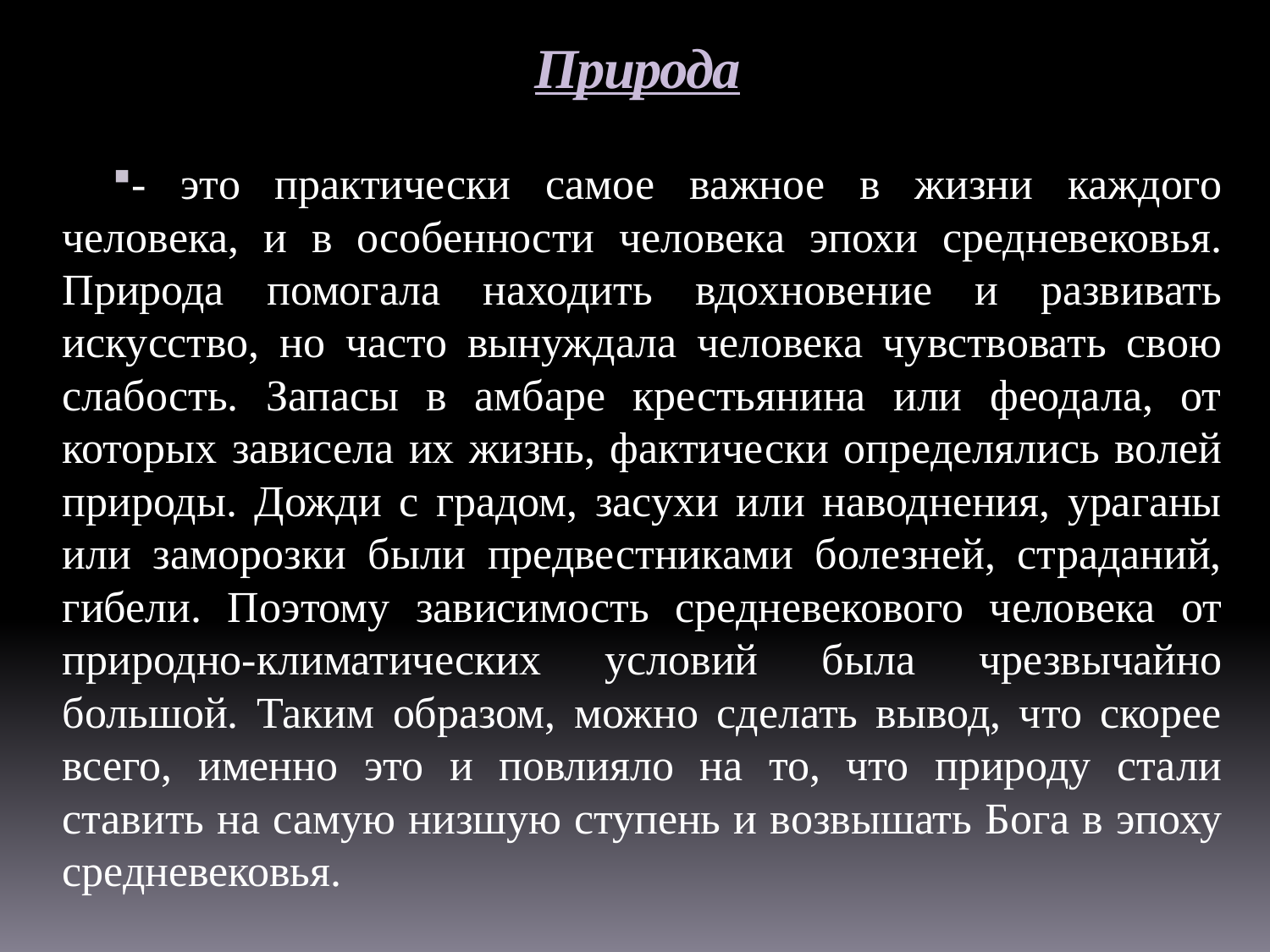

# Природа

- это практически самое важное в жизни каждого человека, и в особенности человека эпохи средневековья. Природа помогала находить вдохновение и развивать искусство, но часто вынуждала человека чувствовать свою слабость. Запасы в амбаре крестьянина или феодала, от которых зависела их жизнь, фактически определялись волей природы. Дожди с градом, засухи или наводнения, ураганы или заморозки были предвестниками болезней, страданий, гибели. Поэтому зависимость средневекового человека от природно-климатических условий была чрезвычайно большой. Таким образом, можно сделать вывод, что скорее всего, именно это и повлияло на то, что природу стали ставить на самую низшую ступень и возвышать Бога в эпоху средневековья.